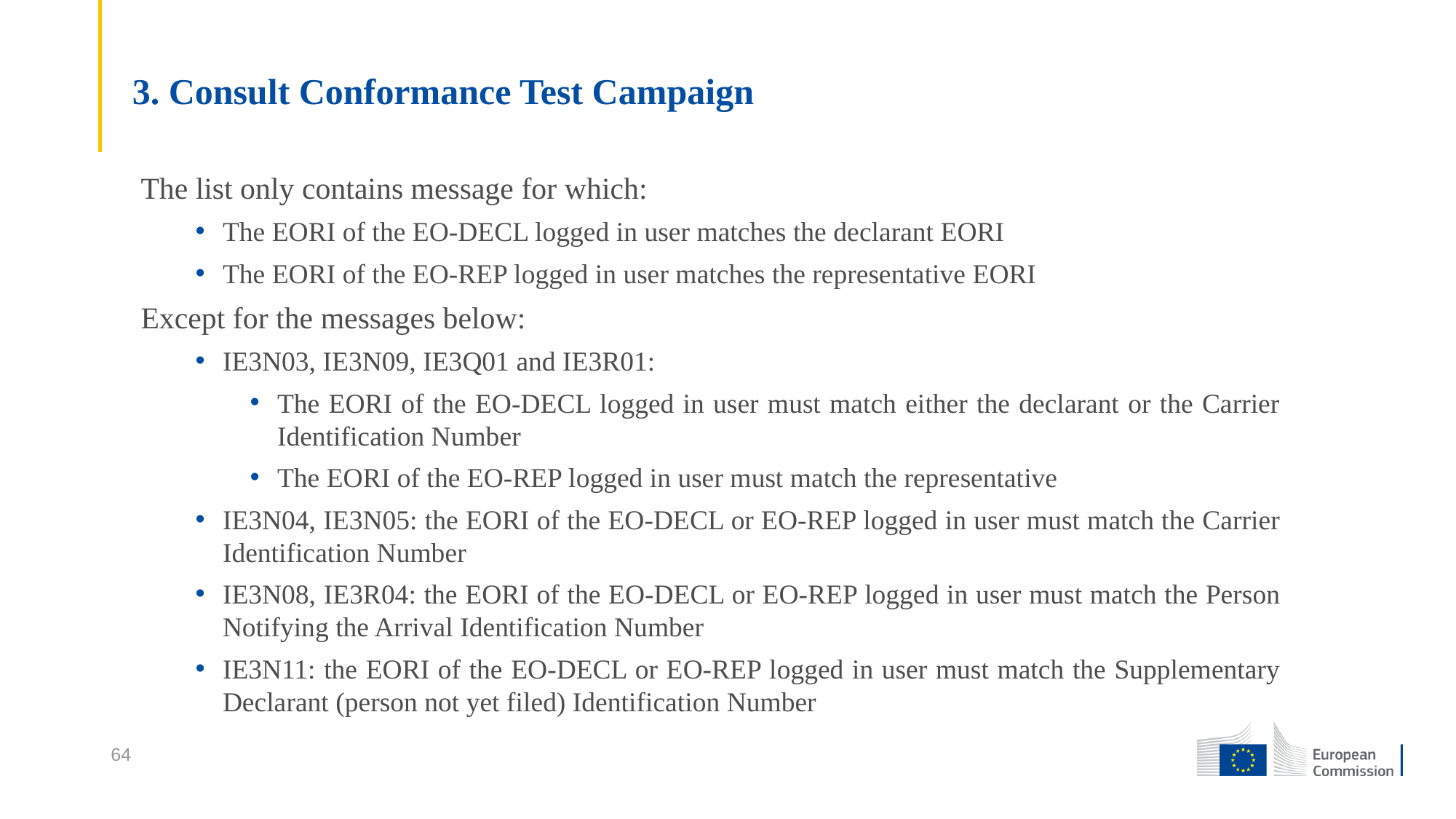

# 3. Consult Conformance Test Campaign
The list only contains message for which:
The EORI of the EO-DECL logged in user matches the declarant EORI
The EORI of the EO-REP logged in user matches the representative EORI
Except for the messages below:
IE3N03, IE3N09, IE3Q01 and IE3R01:
The EORI of the EO-DECL logged in user must match either the declarant or the Carrier Identification Number
The EORI of the EO-REP logged in user must match the representative
IE3N04, IE3N05: the EORI of the EO-DECL or EO-REP logged in user must match the Carrier Identification Number
IE3N08, IE3R04: the EORI of the EO-DECL or EO-REP logged in user must match the Person Notifying the Arrival Identification Number
IE3N11: the EORI of the EO-DECL or EO-REP logged in user must match the Supplementary Declarant (person not yet filed) Identification Number

64